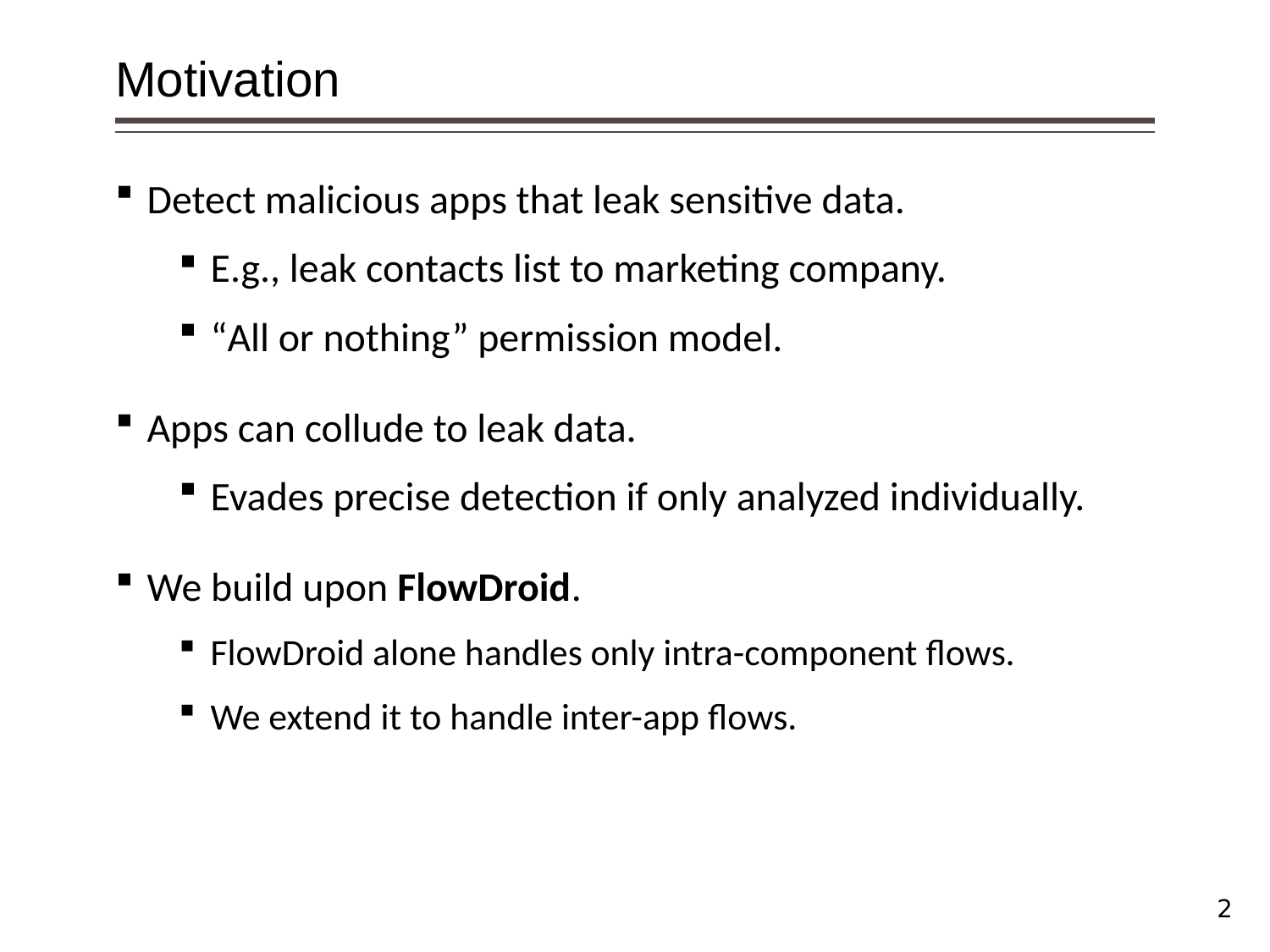

# Motivation
Detect malicious apps that leak sensitive data.
E.g., leak contacts list to marketing company.
“All or nothing” permission model.
Apps can collude to leak data.
Evades precise detection if only analyzed individually.
We build upon FlowDroid.
FlowDroid alone handles only intra-component flows.
We extend it to handle inter-app flows.
2